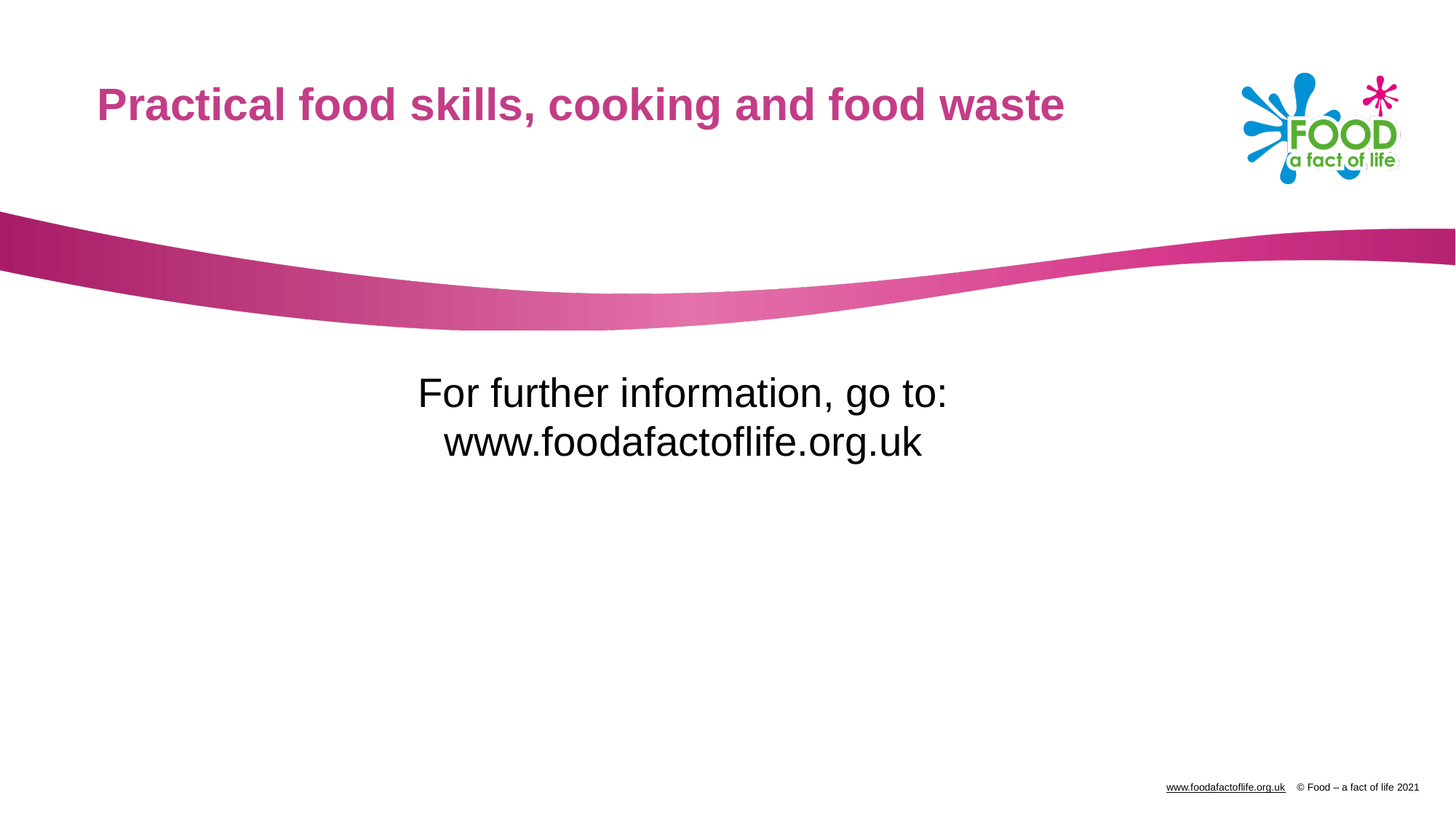

Practical food skills, cooking and food waste
For further information, go to:
www.foodafactoflife.org.uk